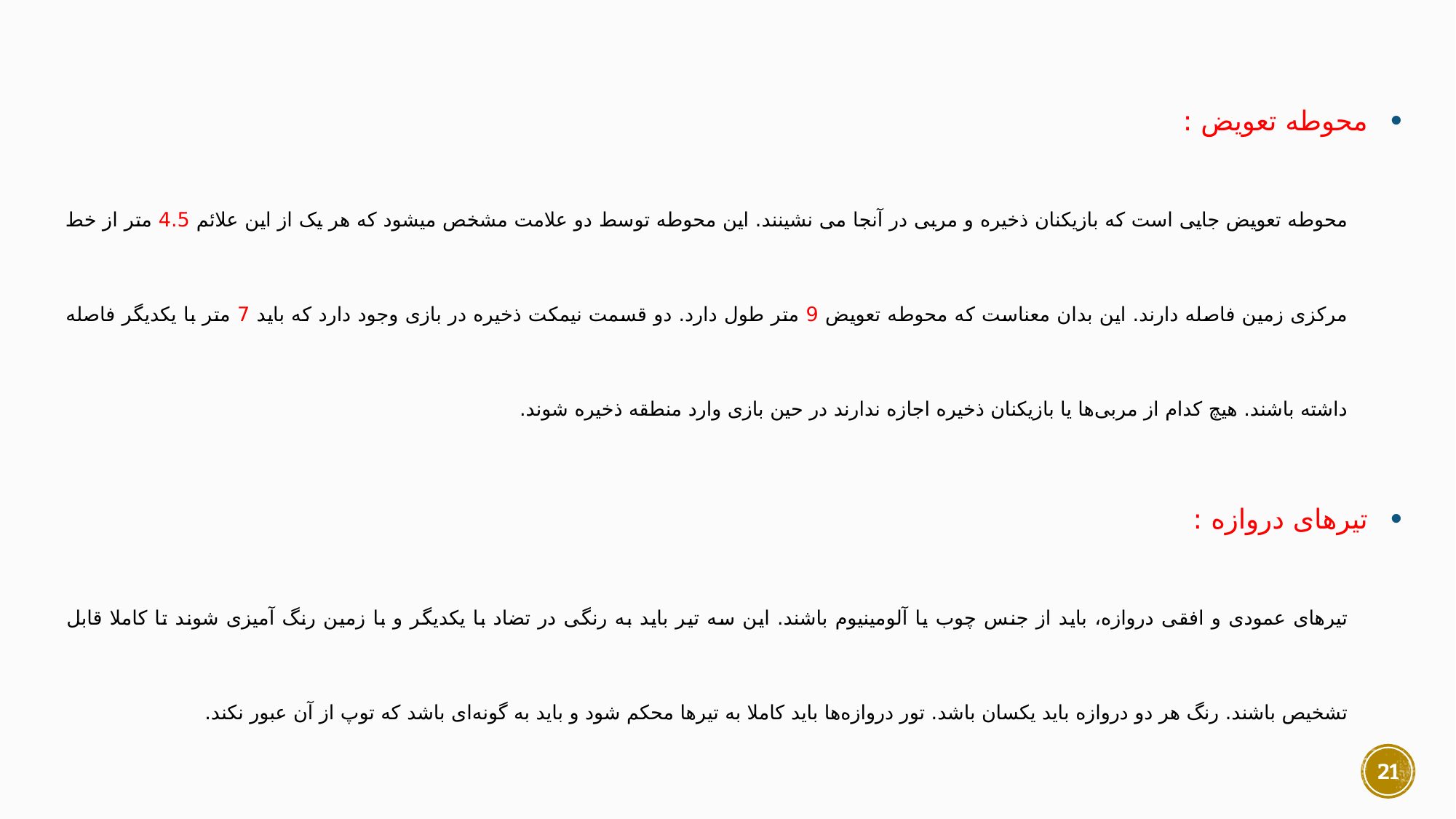

محوطه تعویض :
محوطه تعویض جایی است که بازیکنان ذخیره و مربی در آنجا می نشینند. این محوطه توسط دو علامت مشخص میشود که هر یک از این علائم 4.5 متر از خط مرکزی زمین فاصله دارند. این بدان معناست که محوطه تعویض 9 متر طول دارد. دو قسمت نیمکت ذخیره در بازی وجود دارد که باید 7 متر با یکدیگر فاصله داشته باشند. هیچ کدام از مربی‌ها یا بازیکنان ذخیره اجازه ندارند در حین بازی وارد منطقه ذخیره شوند.
تیرهای دروازه :
تیر‌های عمودی و افقی دروازه، باید از جنس چوب یا آلومینیوم باشند. این سه تیر باید به رنگی در تضاد با یکدیگر و با زمین رنگ آمیزی شوند تا کاملا قابل تشخیص باشند. رنگ هر دو دروازه باید یکسان باشد. تور دروازه‌ها باید کاملا به تیر‌ها محکم شود و باید به گونه‌ای باشد که توپ از آن عبور نکند.
21